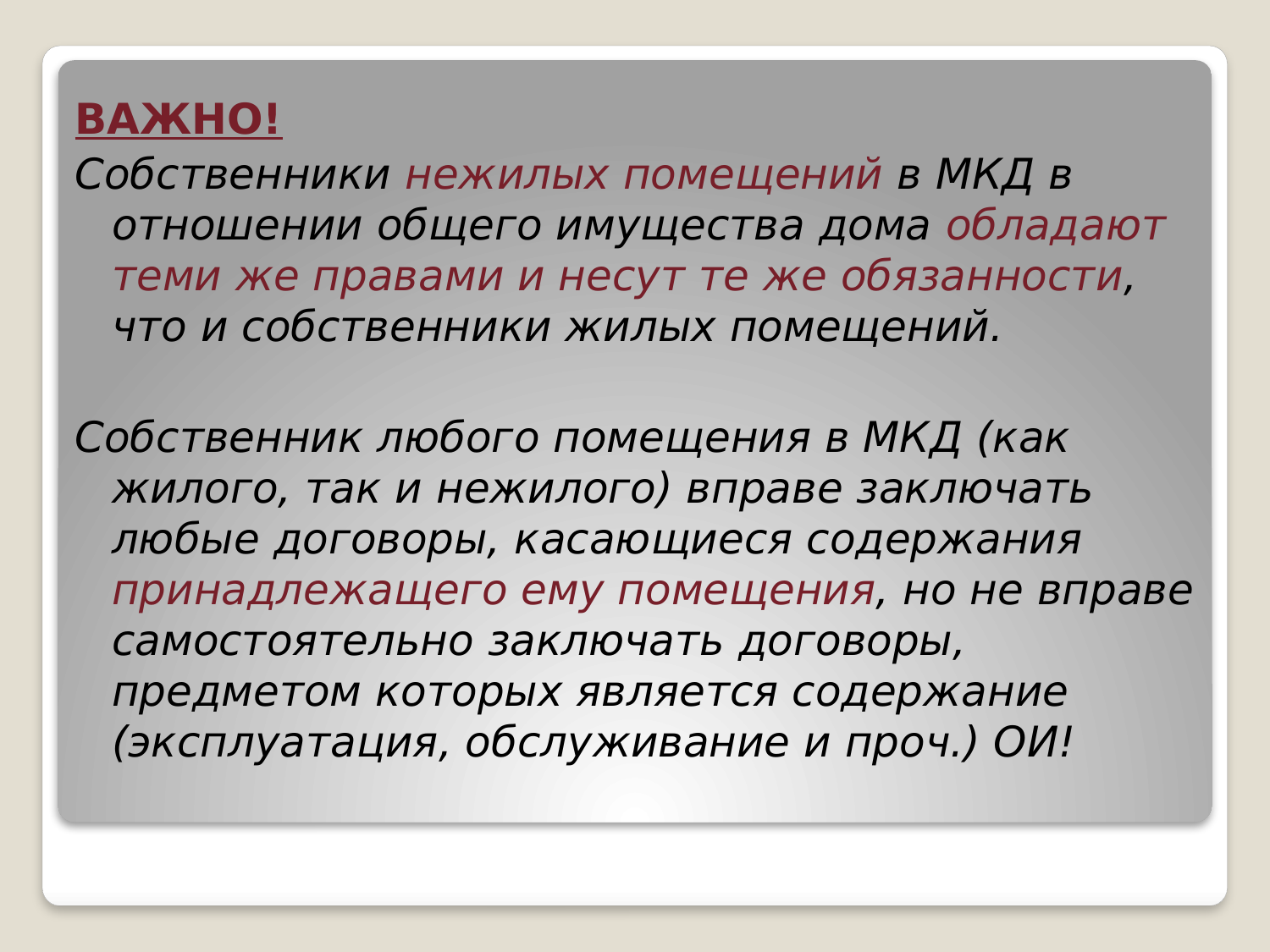

#
ВАЖНО!
Собственники нежилых помещений в МКД в отношении общего имущества дома обладают теми же правами и несут те же обязанности, что и собственники жилых помещений.

Собственник любого помещения в МКД (как жилого, так и нежилого) вправе заключать любые договоры, касающиеся содержания принадлежащего ему помещения, но не вправе самостоятельно заключать договоры, предметом которых является содержание (эксплуатация, обслуживание и проч.) ОИ!